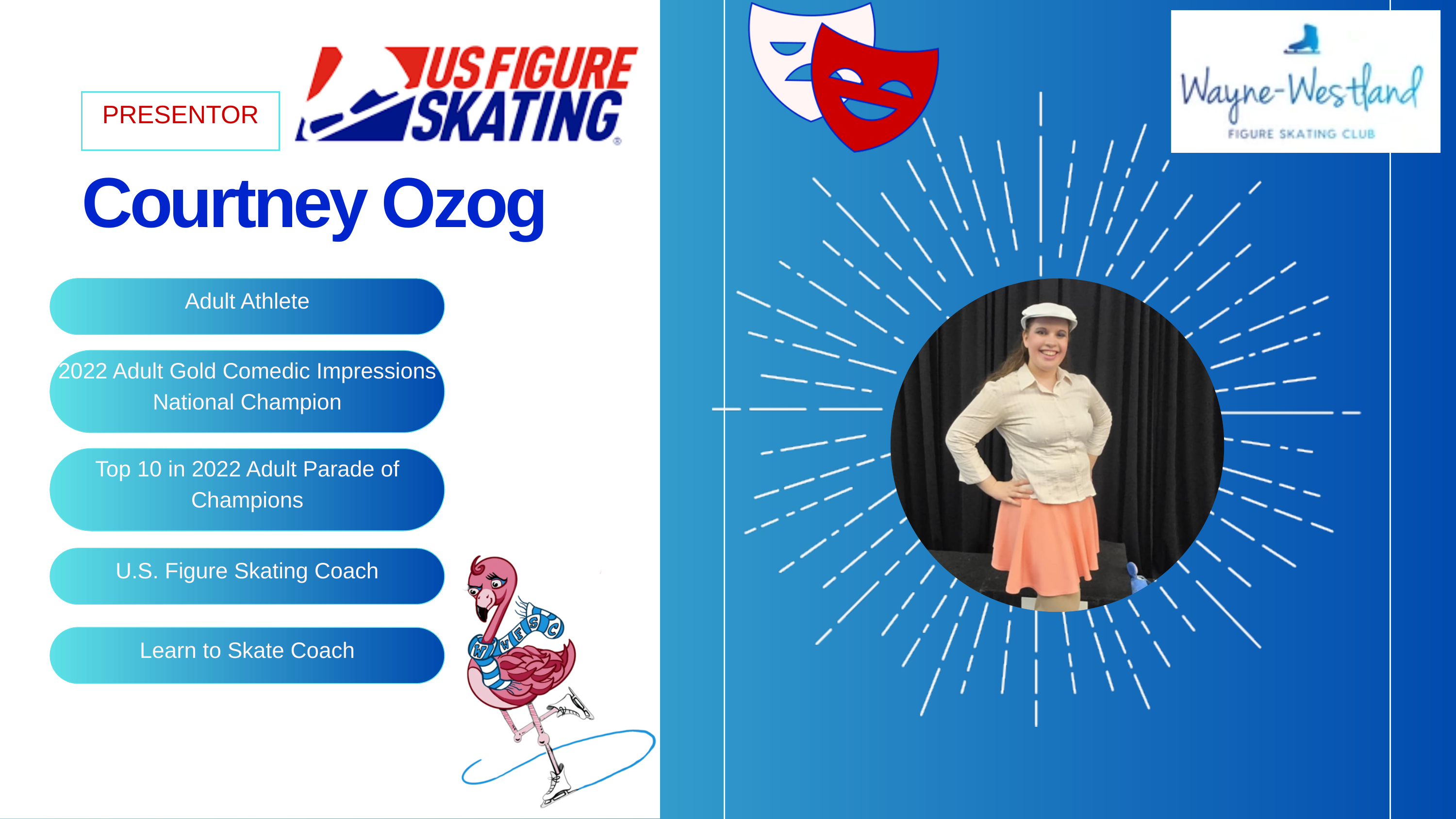

PRESENTOR

Courtney Ozog

Adult Athlete

2022 Adult Gold Comedic Impressions National Champion

Top 10 in 2022 Adult Parade of Champions

U.S. Figure Skating Coach

Learn to Skate Coach